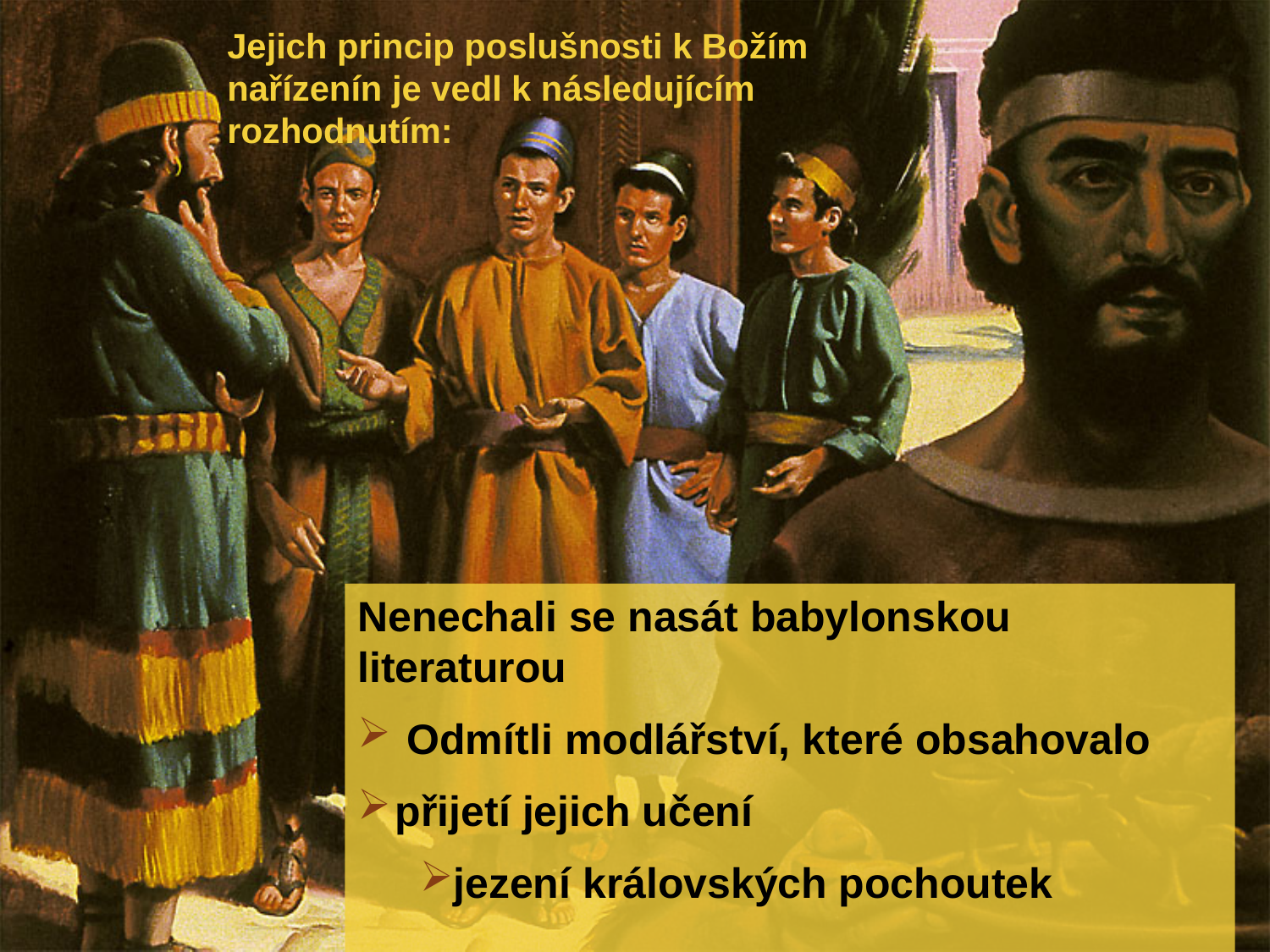

Jejich princip poslušnosti k Božím nařízenín je vedl k následujícím rozhodnutím:
Nenechali se nasát babylonskou literaturou
 Odmítli modlářství, které obsahovalo
přijetí jejich učení
jezení královských pochoutek